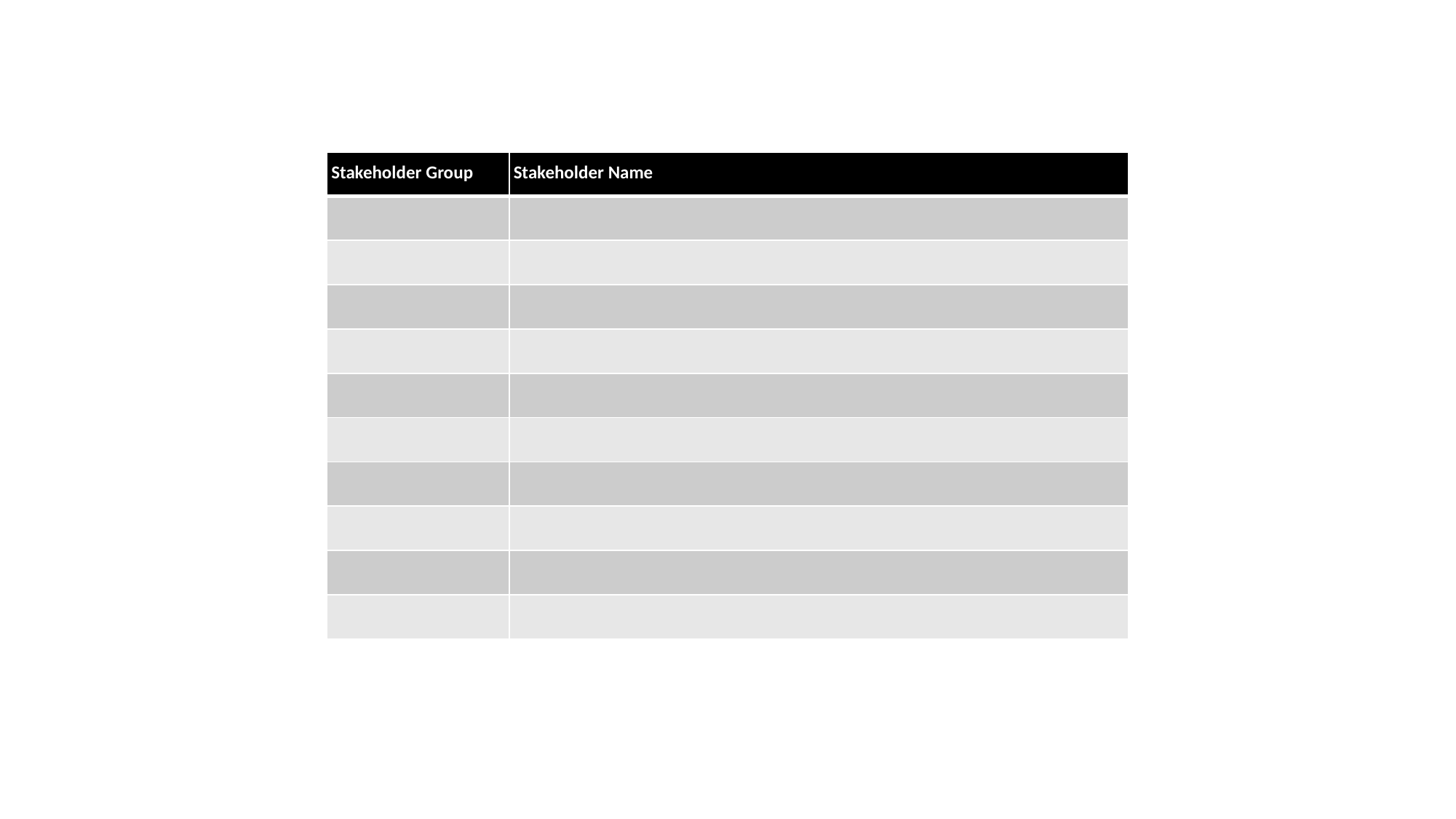

| Stakeholder Group | Stakeholder Name |
| --- | --- |
|  |  |
|  |  |
|  |  |
|  |  |
|  |  |
|  |  |
|  |  |
|  |  |
|  |  |
|  |  |